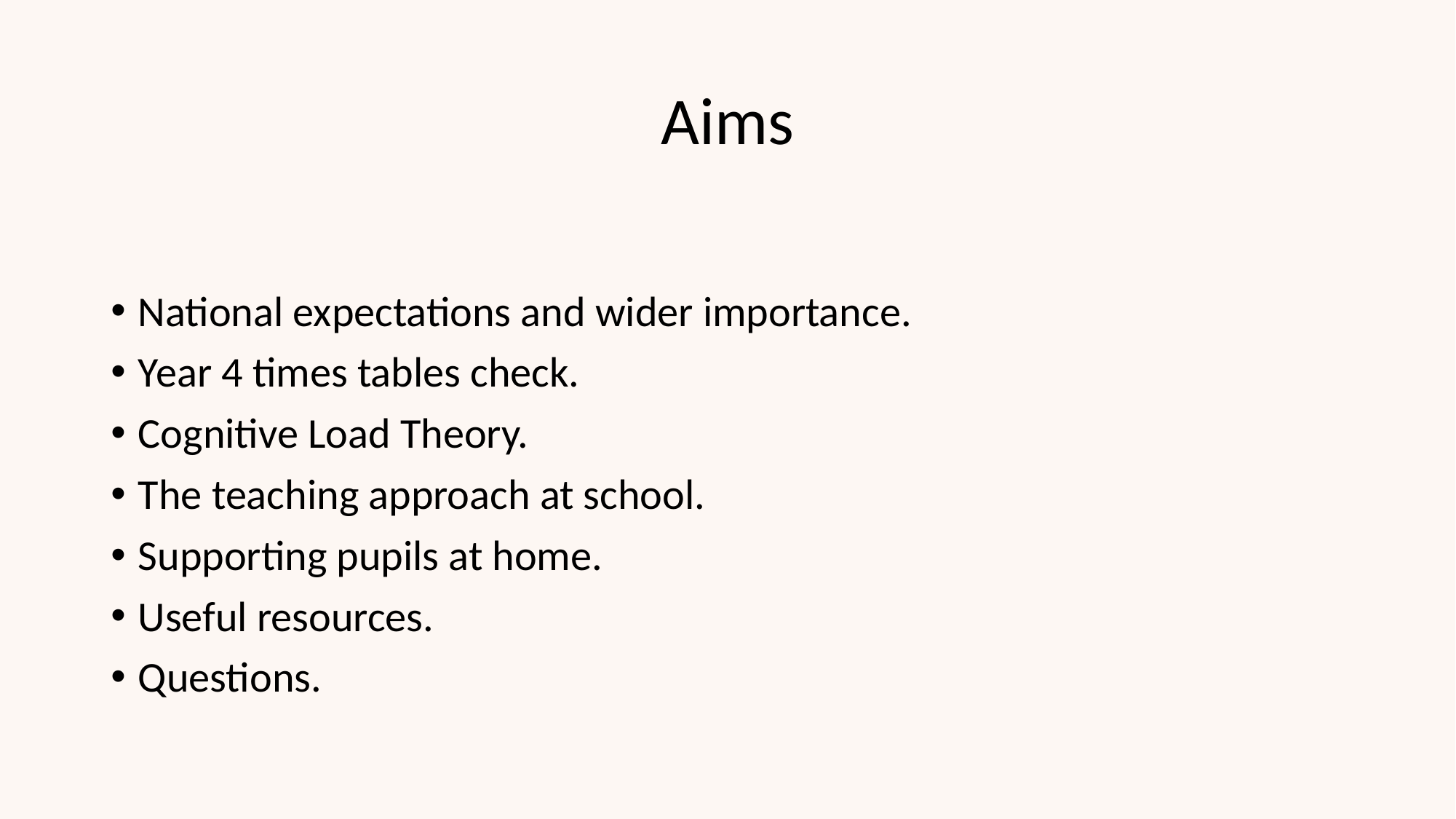

# Aims

National expectations and wider importance.
Year 4 times tables check.
Cognitive Load Theory.
The teaching approach at school.
Supporting pupils at home.
Useful resources.
Questions.